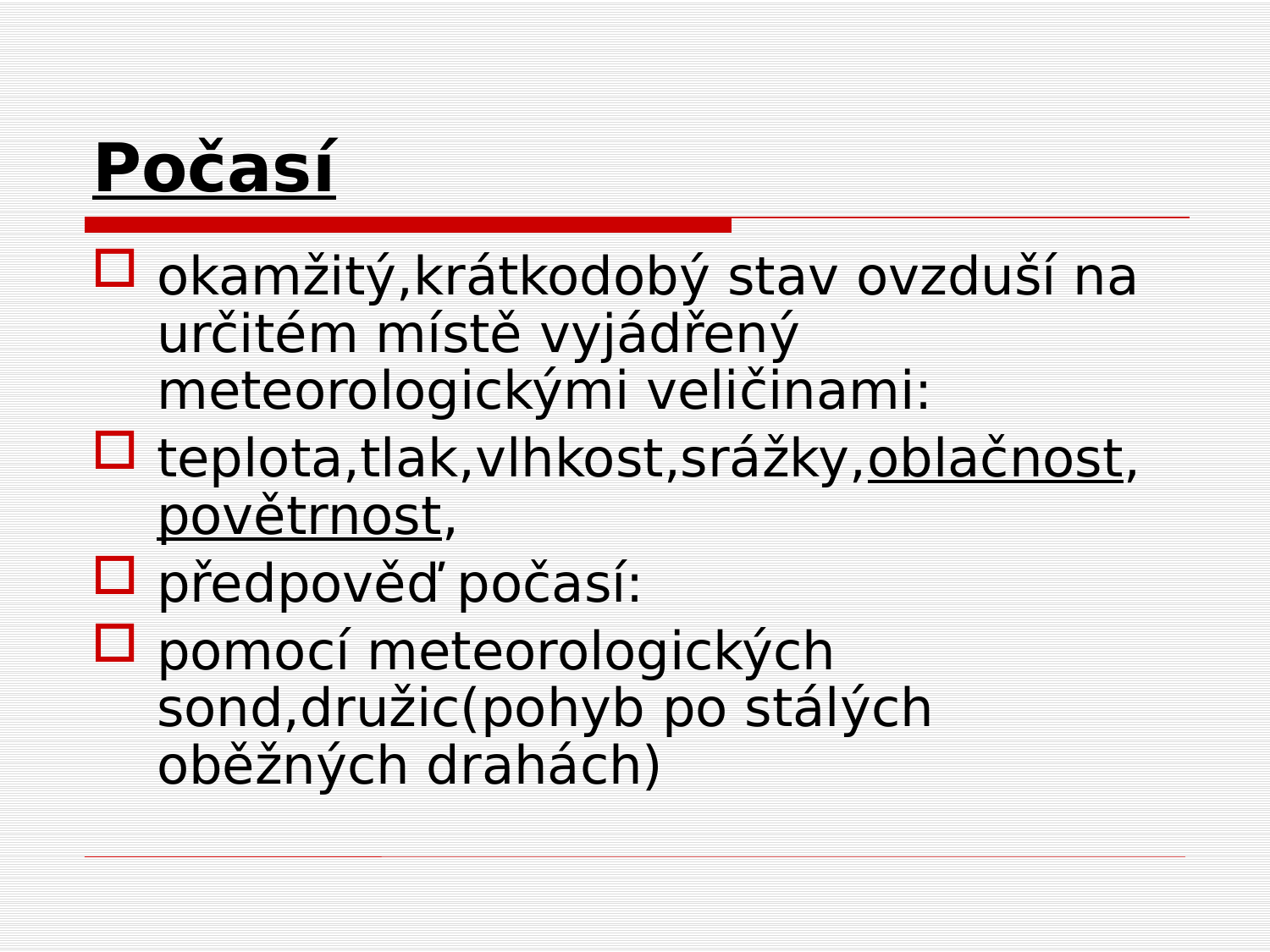

# Počasí
okamžitý,krátkodobý stav ovzduší na určitém místě vyjádřený meteorologickými veličinami:
teplota,tlak,vlhkost,srážky,oblačnost,povětrnost,
předpověď počasí:
pomocí meteorologických sond,družic(pohyb po stálých oběžných drahách)